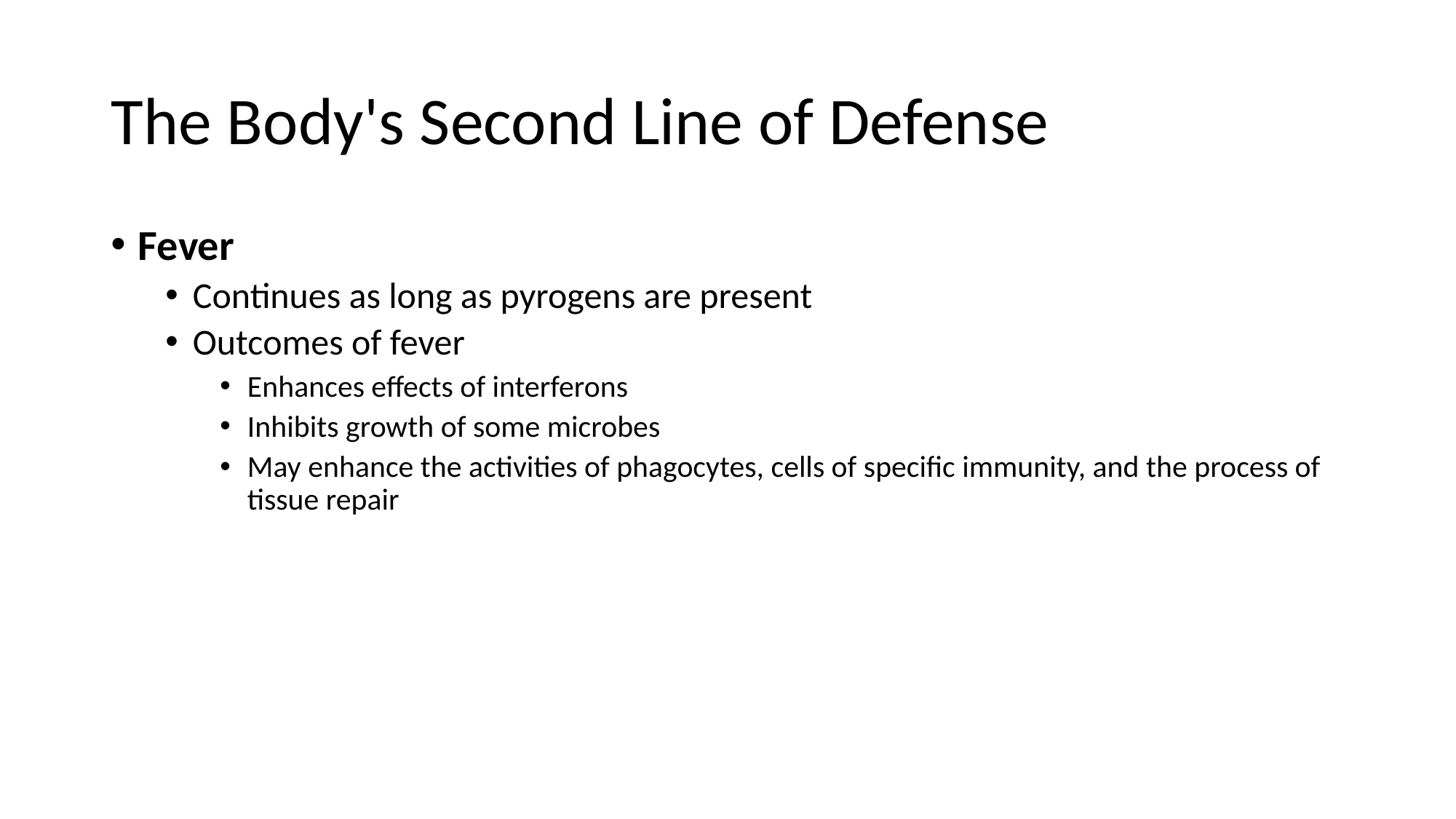

# The Body's Second Line of Defense
Fever
Continues as long as pyrogens are present
Outcomes of fever
Enhances effects of interferons
Inhibits growth of some microbes
May enhance the activities of phagocytes, cells of specific immunity, and the process of tissue repair